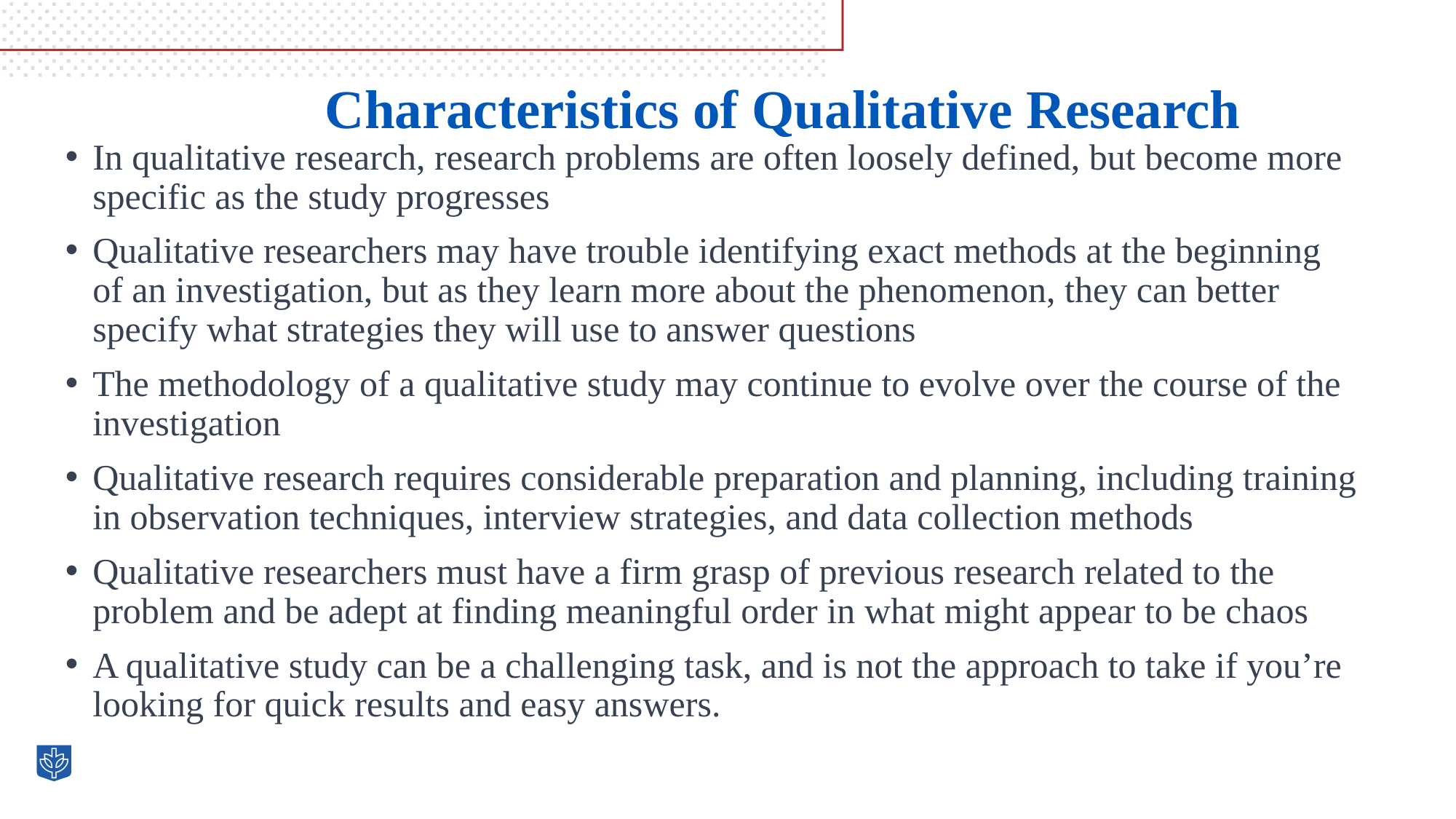

# Characteristics of Qualitative Research
In qualitative research, research problems are often loosely defined, but become more specific as the study progresses
Qualitative researchers may have trouble identifying exact methods at the beginning of an investigation, but as they learn more about the phenomenon, they can better specify what strategies they will use to answer questions
The methodology of a qualitative study may continue to evolve over the course of the investigation
Qualitative research requires considerable preparation and planning, including training in observation techniques, interview strategies, and data collection methods
Qualitative researchers must have a firm grasp of previous research related to the problem and be adept at finding meaningful order in what might appear to be chaos
A qualitative study can be a challenging task, and is not the approach to take if you’re looking for quick results and easy answers.